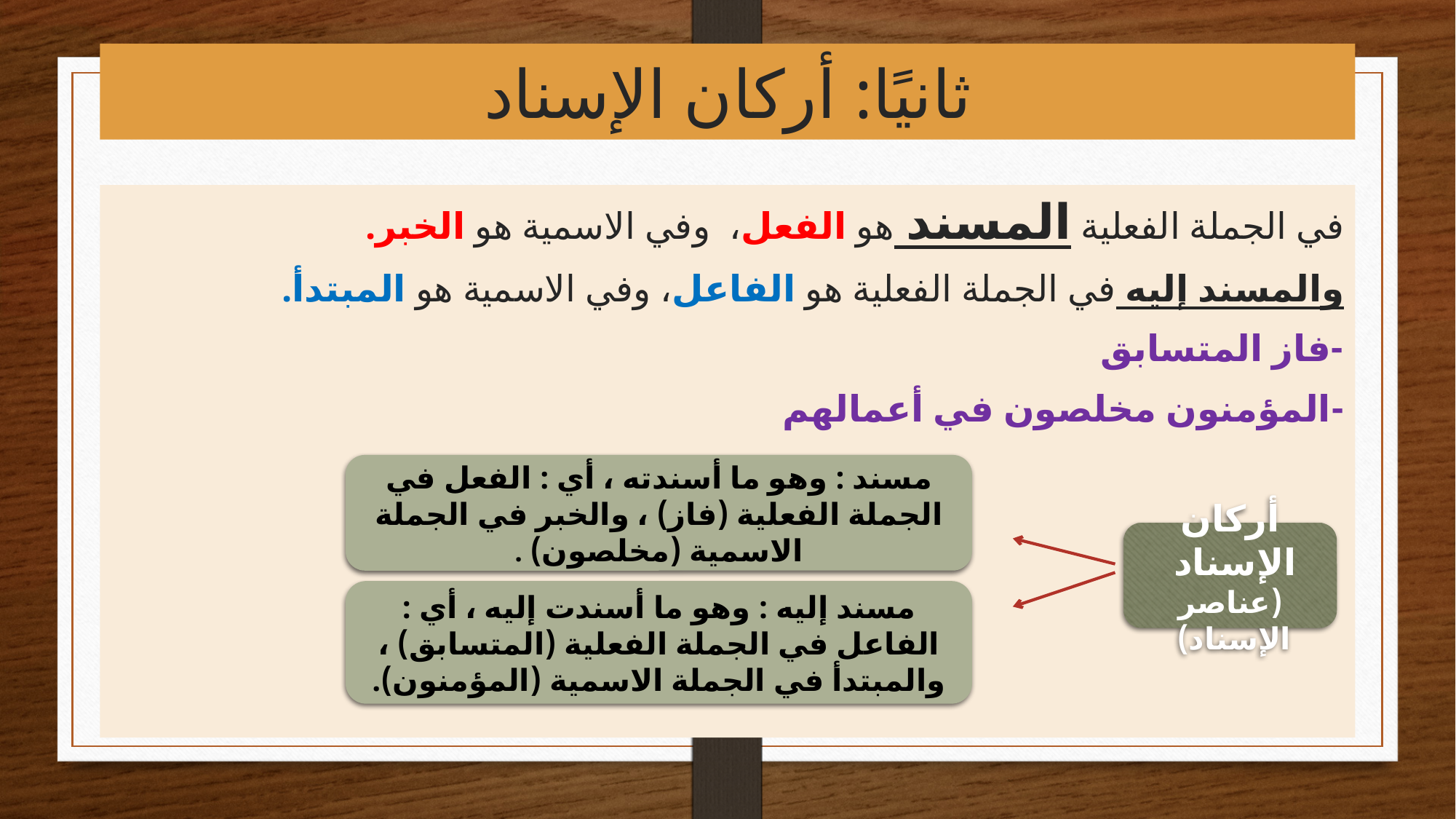

# ثانيًا: أركان الإسناد
في الجملة الفعلية المسند هو الفعل،  وفي الاسمية هو الخبر.
والمسند إليه في الجملة الفعلية هو الفاعل، وفي الاسمية هو المبتدأ.
-فاز المتسابق
-المؤمنون مخلصون في أعمالهم

مسند : وهو ما أسندته ، أي : الفعل في الجملة الفعلية (فاز) ، والخبر في الجملة الاسمية (مخلصون) .
أركان الإسناد
(عناصر الإسناد)
مسند إليه : وهو ما أسندت إليه ، أي : الفاعل في الجملة الفعلية (المتسابق) ، والمبتدأ في الجملة الاسمية (المؤمنون).